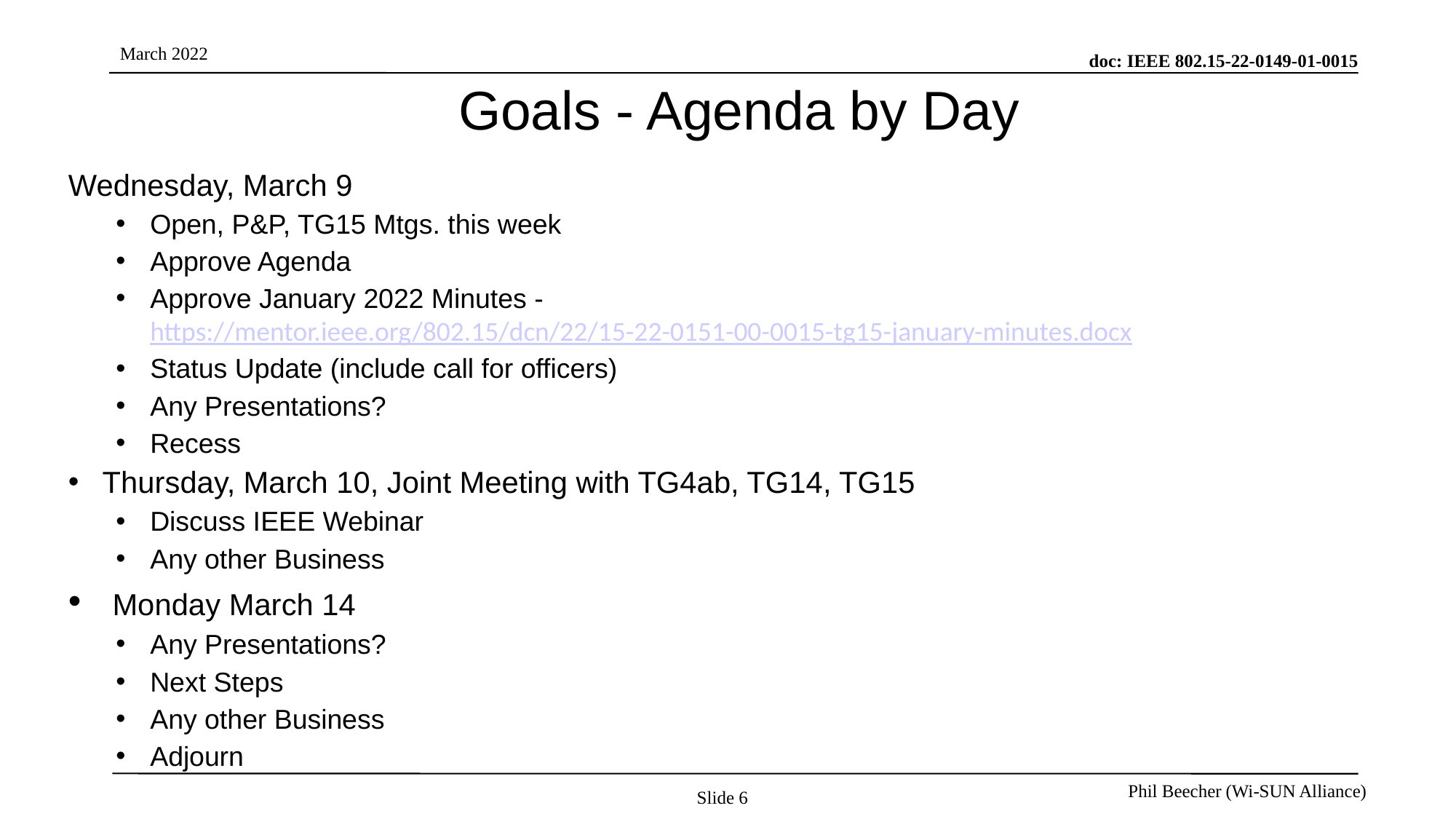

# Goals - Agenda by Day
Wednesday, March 9
Open, P&P, TG15 Mtgs. this week
Approve Agenda
Approve January 2022 Minutes - https://mentor.ieee.org/802.15/dcn/22/15-22-0151-00-0015-tg15-january-minutes.docx
Status Update (include call for officers)
Any Presentations?
Recess
Thursday, March 10, Joint Meeting with TG4ab, TG14, TG15
Discuss IEEE Webinar
Any other Business
 Monday March 14
Any Presentations?
Next Steps
Any other Business
Adjourn
Slide 6